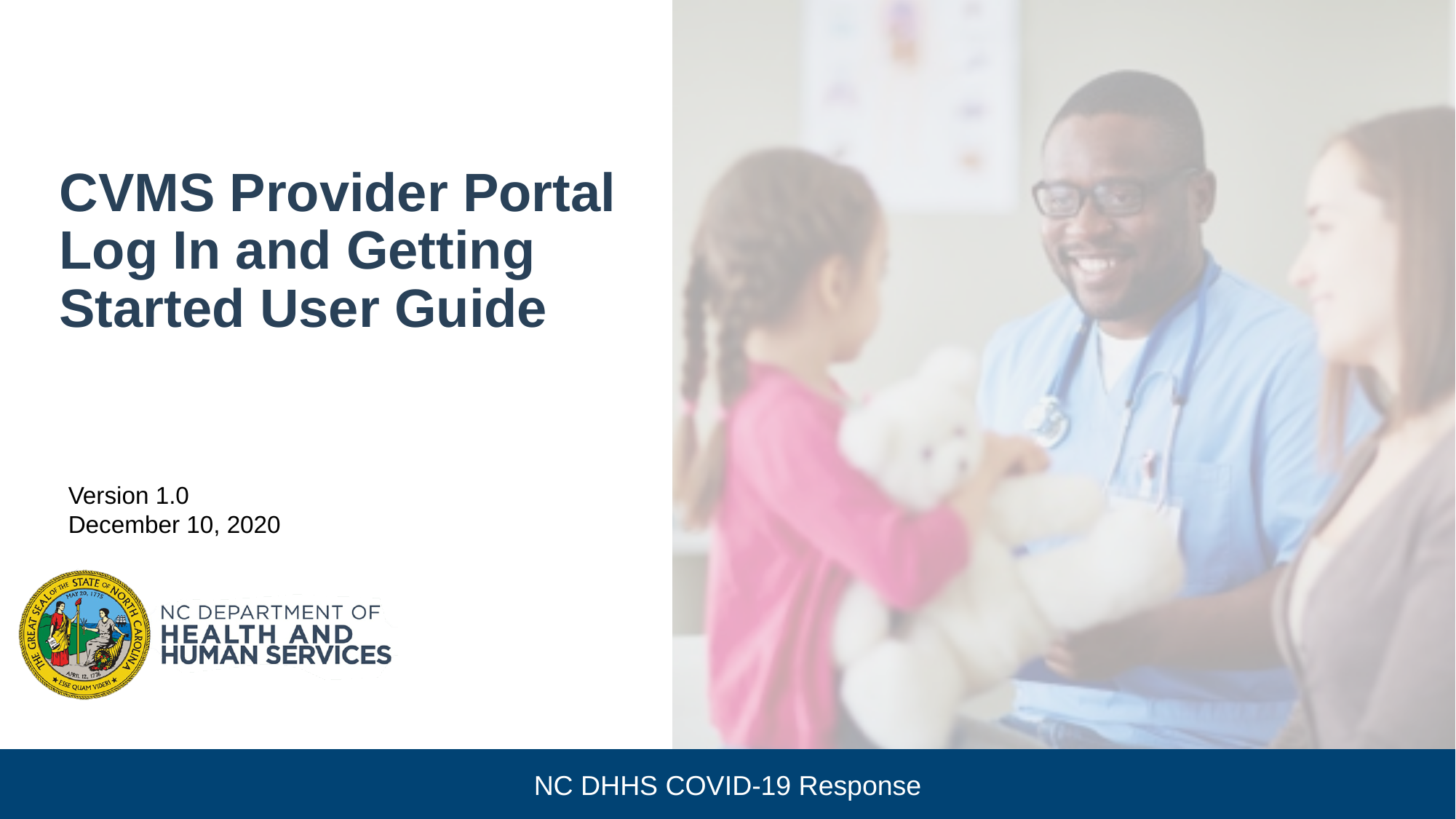

# CVMS Provider Portal Log In and Getting Started User Guide

Version 1.0
December 10, 2020